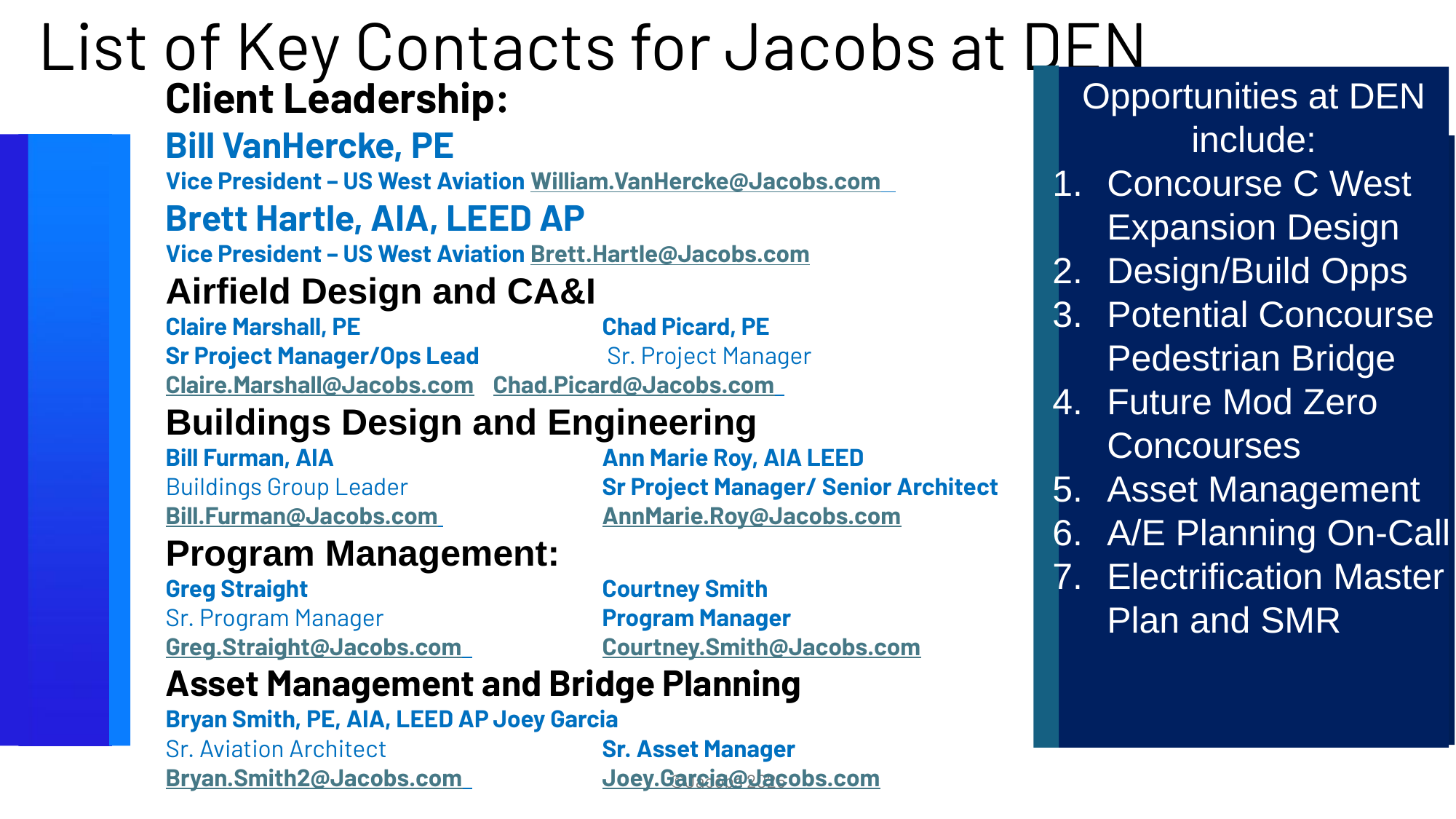

# List of Key Contacts for Jacobs at DEN
Opportunities at DEN include:
Concourse C West Expansion Design
Design/Build Opps
Potential Concourse Pedestrian Bridge
Future Mod Zero Concourses
Asset Management
A/E Planning On-Call
Electrification Master Plan and SMR

Client Leadership:
Bill VanHercke, PE
Vice President – US West Aviation William.VanHercke@Jacobs.com
Brett Hartle, AIA, LEED AP
Vice President – US West Aviation Brett.Hartle@Jacobs.com
Airfield Design and CA&I
Claire Marshall, PE 			Chad Picard, PE
Sr Project Manager/Ops Lead 		 Sr. Project Manager
Claire.Marshall@Jacobs.com 	Chad.Picard@Jacobs.com
Buildings Design and Engineering
Bill Furman, AIA 			Ann Marie Roy, AIA LEED
Buildings Group Leader		Sr Project Manager/ Senior Architect
Bill.Furman@Jacobs.com 		AnnMarie.Roy@Jacobs.com
Program Management:
Greg Straight			Courtney Smith
Sr. Program Manager		Program Manager
Greg.Straight@Jacobs.com  		Courtney.Smith@Jacobs.com
Asset Management and Bridge Planning
Bryan Smith, PE, AIA, LEED AP	Joey Garcia
Sr. Aviation Architect		Sr. Asset Manager
Bryan.Smith2@Jacobs.com  		Joey.Garcia@Jacobs.com

©Jacobs 2025